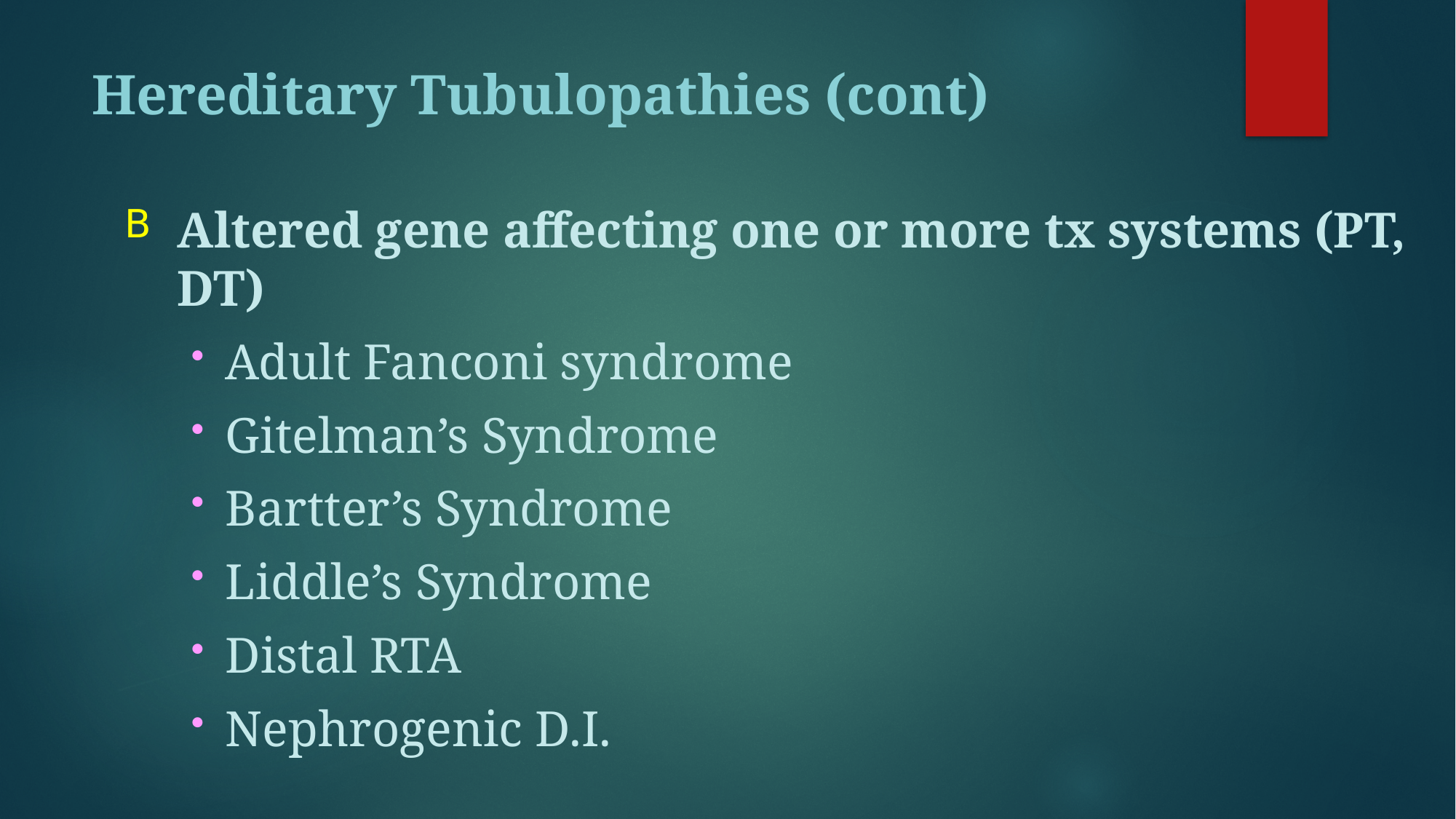

# Hereditary Tubulopathies (cont)
Altered gene affecting one or more tx systems (PT, DT)
Adult Fanconi syndrome
Gitelman’s Syndrome
Bartter’s Syndrome
Liddle’s Syndrome
Distal RTA
Nephrogenic D.I.